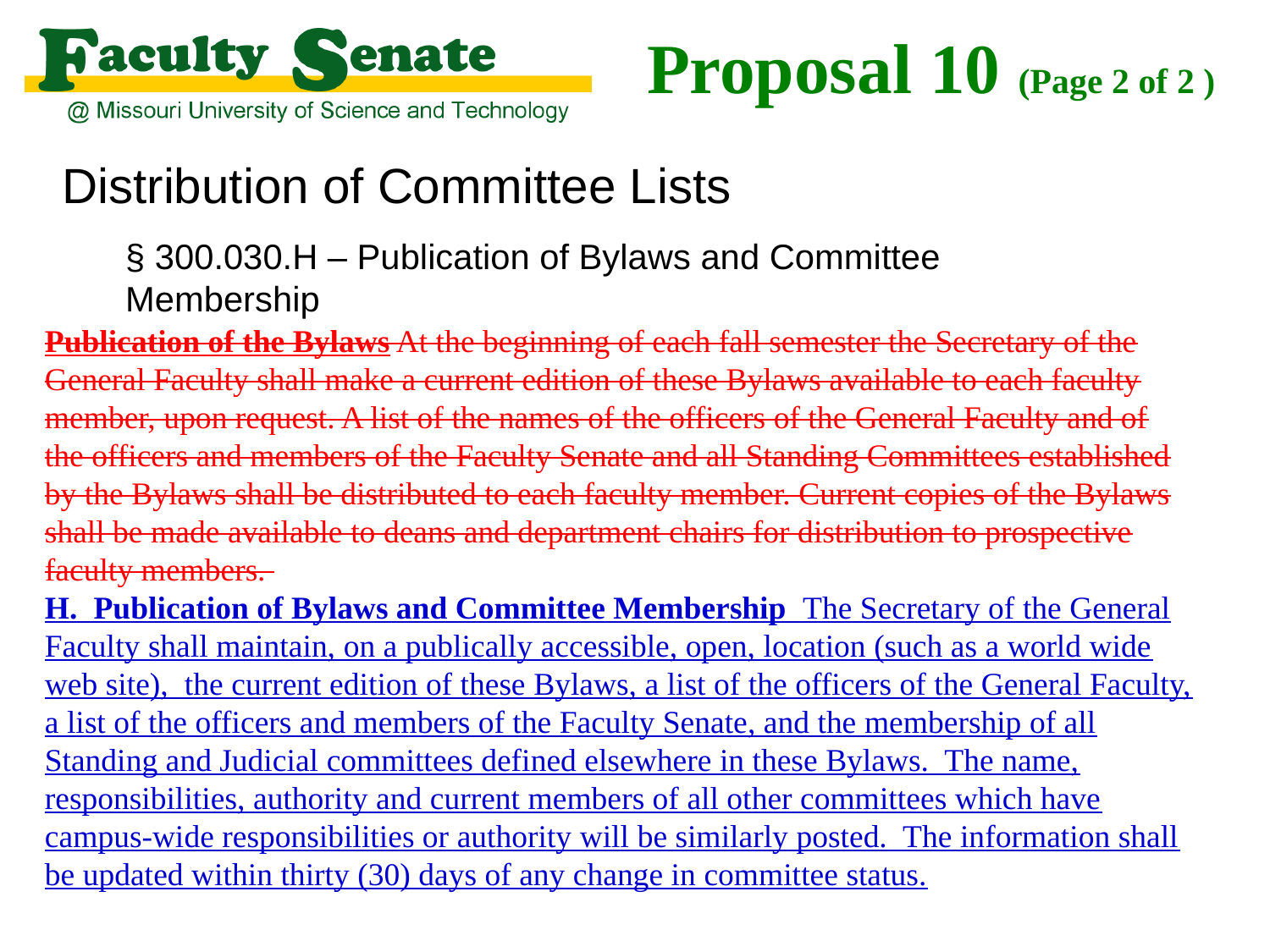

# Proposal 10 (Page 2 of 2 )
Distribution of Committee Lists

§ 300.030.H – Publication of Bylaws and Committee Membership
Publication of the Bylaws At the beginning of each fall semester the Secretary of the General Faculty shall make a current edition of these Bylaws available to each faculty member, upon request. A list of the names of the officers of the General Faculty and of the officers and members of the Faculty Senate and all Standing Committees established by the Bylaws shall be distributed to each faculty member. Current copies of the Bylaws shall be made available to deans and department chairs for distribution to prospective faculty members.
H.  Publication of Bylaws and Committee Membership  The Secretary of the General Faculty shall maintain, on a publically accessible, open, location (such as a world wide web site),  the current edition of these Bylaws, a list of the officers of the General Faculty, a list of the officers and members of the Faculty Senate, and the membership of all Standing and Judicial committees defined elsewhere in these Bylaws.  The name, responsibilities, authority and current members of all other committees which have campus-wide responsibilities or authority will be similarly posted.  The information shall be updated within thirty (30) days of any change in committee status.